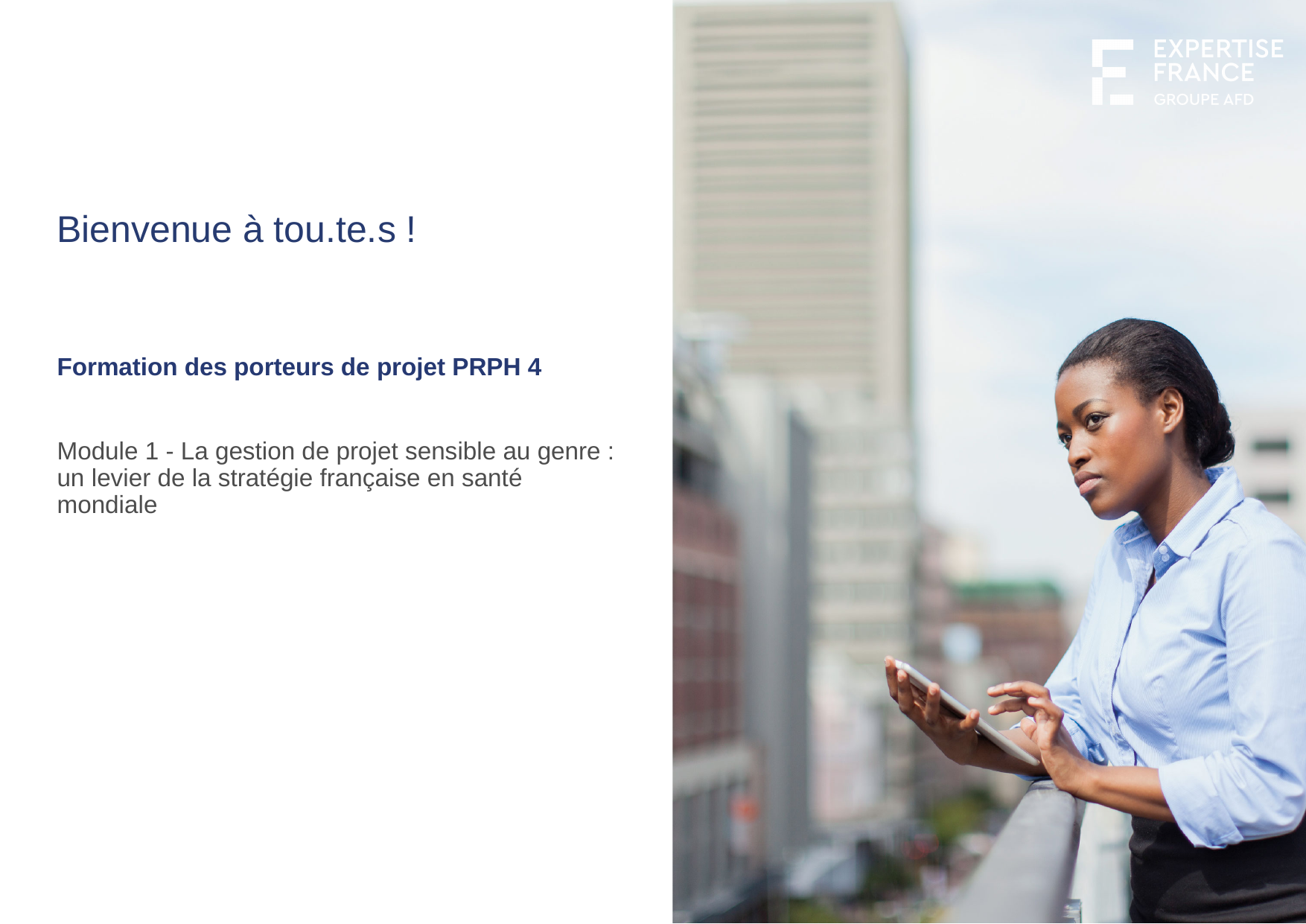

# Bienvenue à tou.te.s !

Formation des porteurs de projet PRPH 4

Module 1 - La gestion de projet sensible au genre : un levier de la stratégie française en santé mondiale